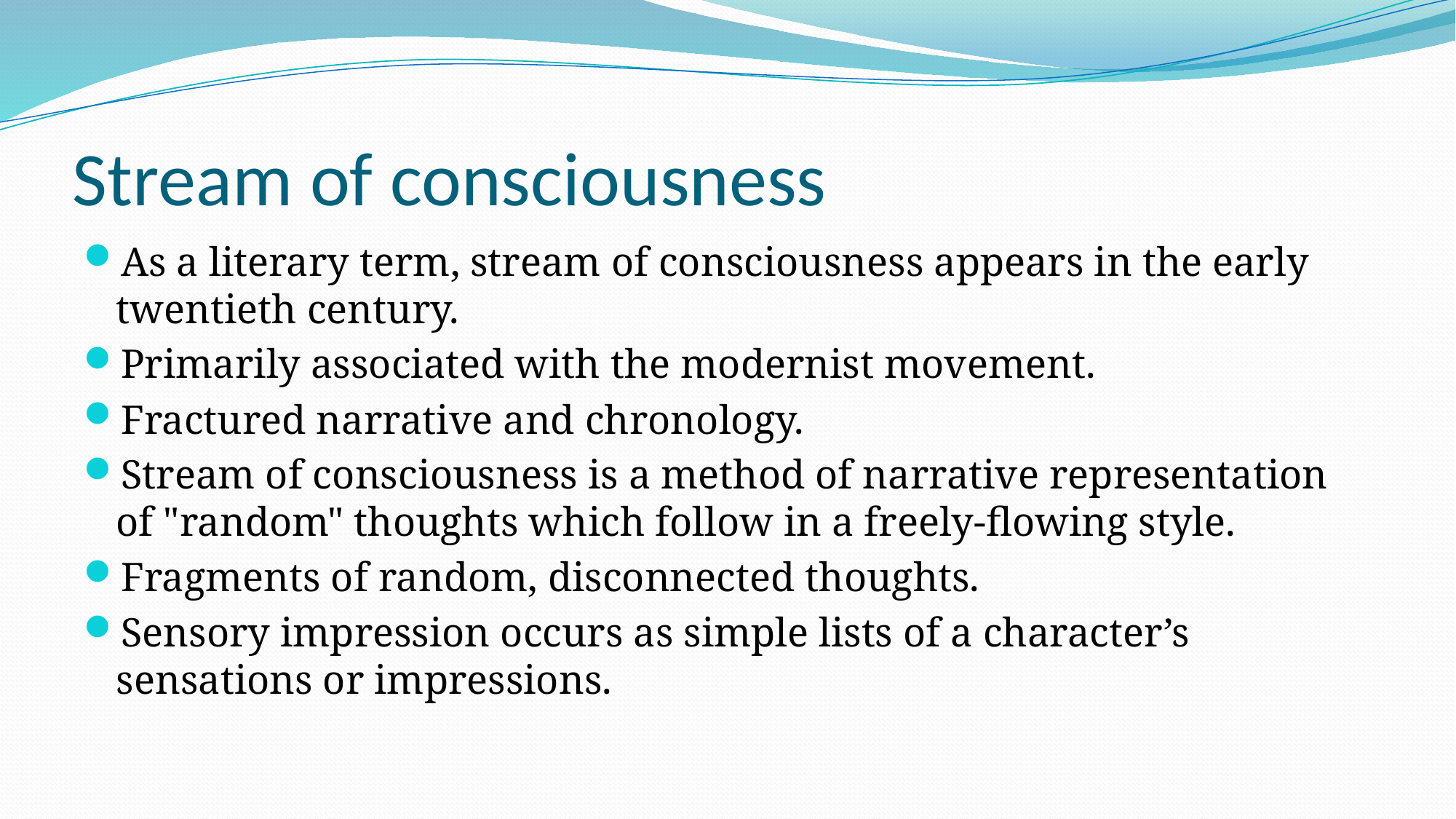

# Stream of consciousness
As a literary term, stream of consciousness appears in the early twentieth century.
Primarily associated with the modernist movement.
Fractured narrative and chronology.
Stream of consciousness is a method of narrative representation of "random" thoughts which follow in a freely-flowing style.
Fragments of random, disconnected thoughts.
Sensory impression occurs as simple lists of a character’s sensations or impressions.